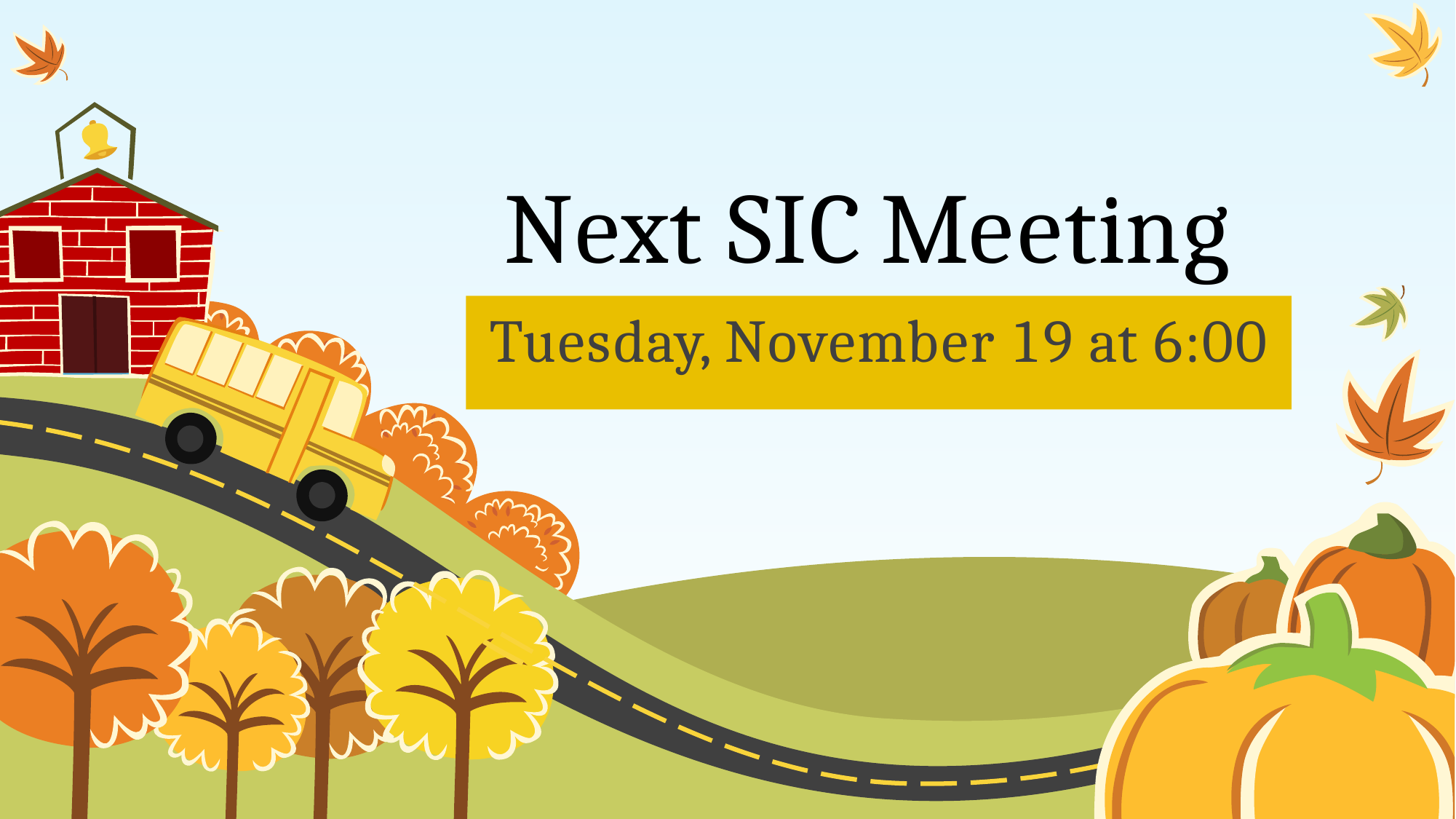

# Next SIC Meeting
Tuesday, November 19 at 6:00